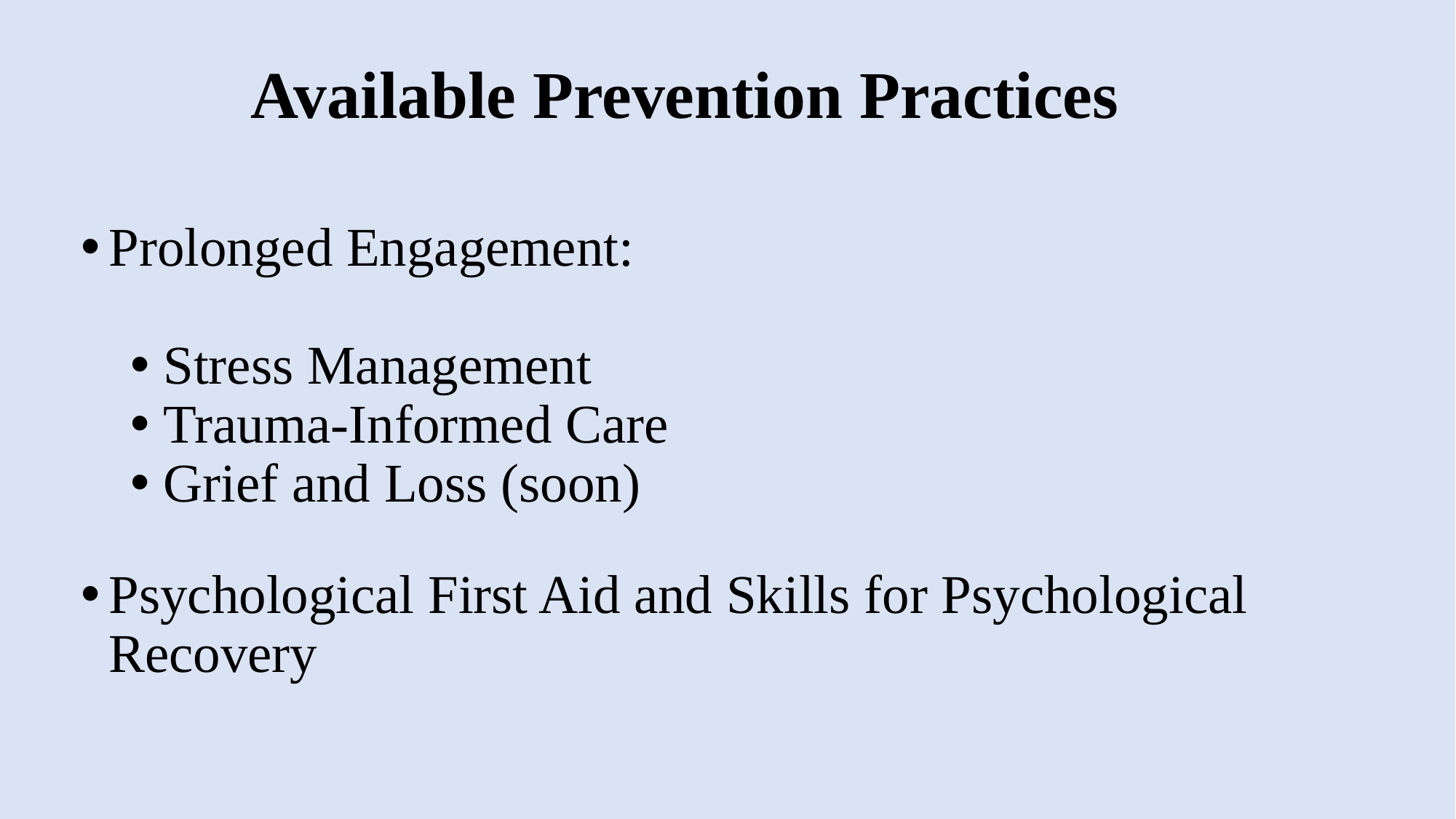

# Available Prevention Practices
Prolonged Engagement:

Stress Management
Trauma-Informed Care
Grief and Loss (soon)

Psychological First Aid and Skills for Psychological Recovery